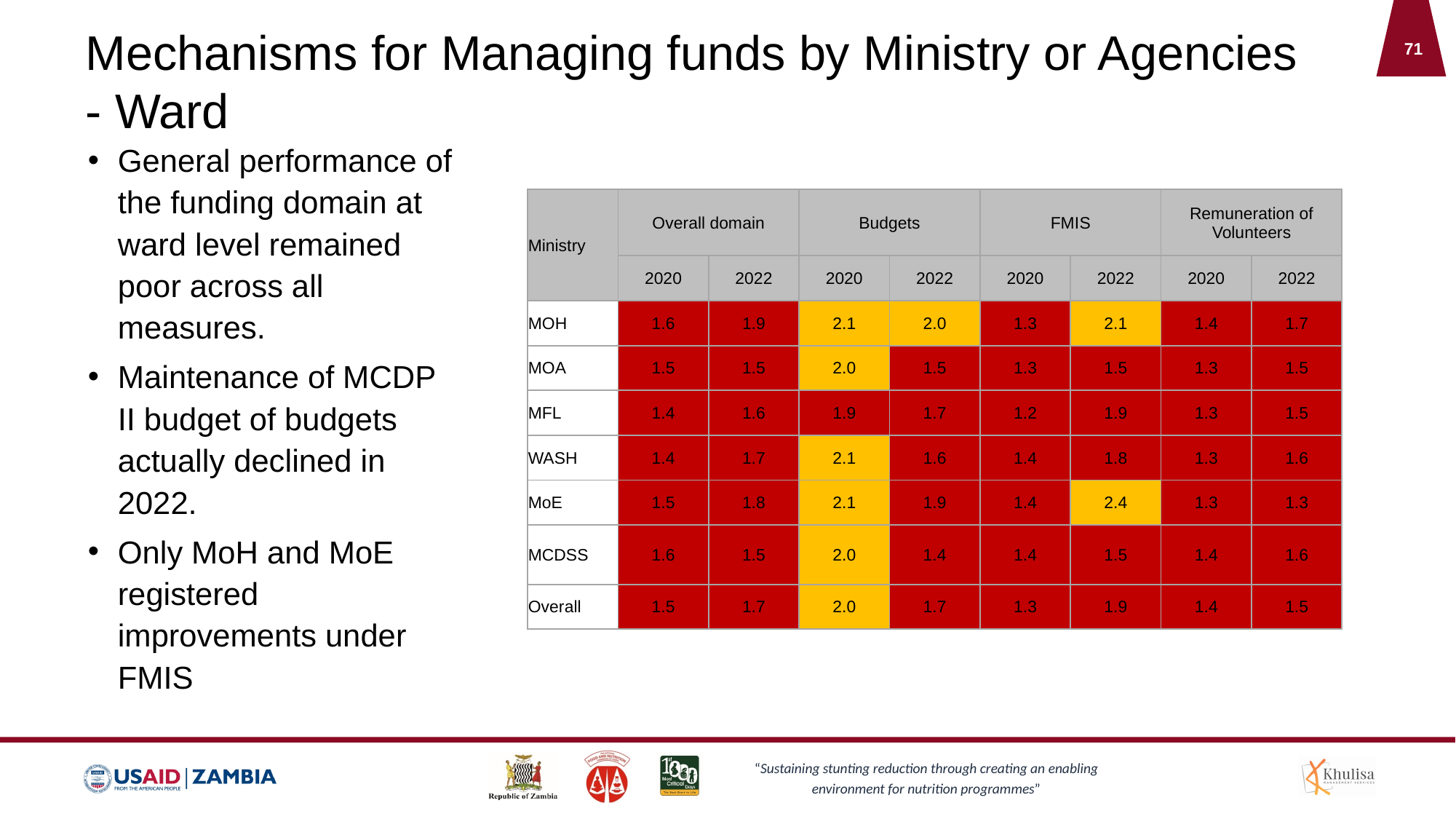

# Mechanisms for Managing funds by Ministry or Agencies - Ward
General performance of the funding domain at ward level remained poor across all measures.
Maintenance of MCDP II budget of budgets actually declined in 2022.
Only MoH and MoE registered improvements under FMIS
| Ministry | Overall domain |  | Budgets |  | FMIS |  | Remuneration of Volunteers |  |
| --- | --- | --- | --- | --- | --- | --- | --- | --- |
|  | 2020 | 2022 | 2020 | 2022 | 2020 | 2022 | 2020 | 2022 |
| MOH | 1.6 | 1.9 | 2.1 | 2.0 | 1.3 | 2.1 | 1.4 | 1.7 |
| MOA | 1.5 | 1.5 | 2.0 | 1.5 | 1.3 | 1.5 | 1.3 | 1.5 |
| MFL | 1.4 | 1.6 | 1.9 | 1.7 | 1.2 | 1.9 | 1.3 | 1.5 |
| WASH | 1.4 | 1.7 | 2.1 | 1.6 | 1.4 | 1.8 | 1.3 | 1.6 |
| MoE | 1.5 | 1.8 | 2.1 | 1.9 | 1.4 | 2.4 | 1.3 | 1.3 |
| MCDSS | 1.6 | 1.5 | 2.0 | 1.4 | 1.4 | 1.5 | 1.4 | 1.6 |
| Overall | 1.5 | 1.7 | 2.0 | 1.7 | 1.3 | 1.9 | 1.4 | 1.5 |